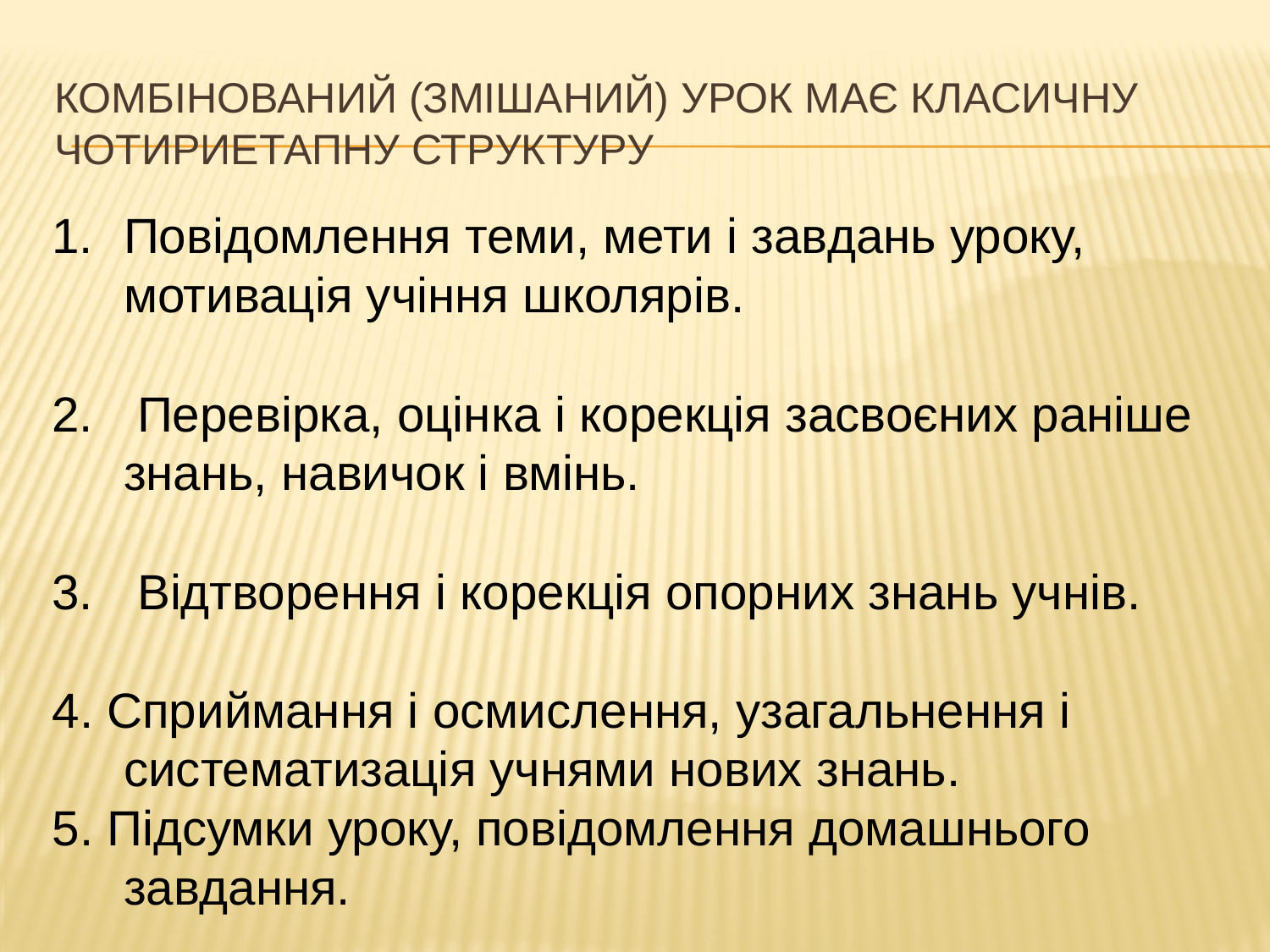

# Комбінований (змішаний) урок має класичну чотириетапну структуру
Повідомлення теми, мети і завдань уроку, мотивація учіння школярів.
 Перевірка, оцінка і корекція засвоєних раніше знань, навичок і вмінь.

 Відтворення і корекція опорних знань учнів.

4. Сприймання і осмислення, узагальнення і систематизація учнями нових знань.
5. Підсумки уроку, повідомлення домашнього завдання.